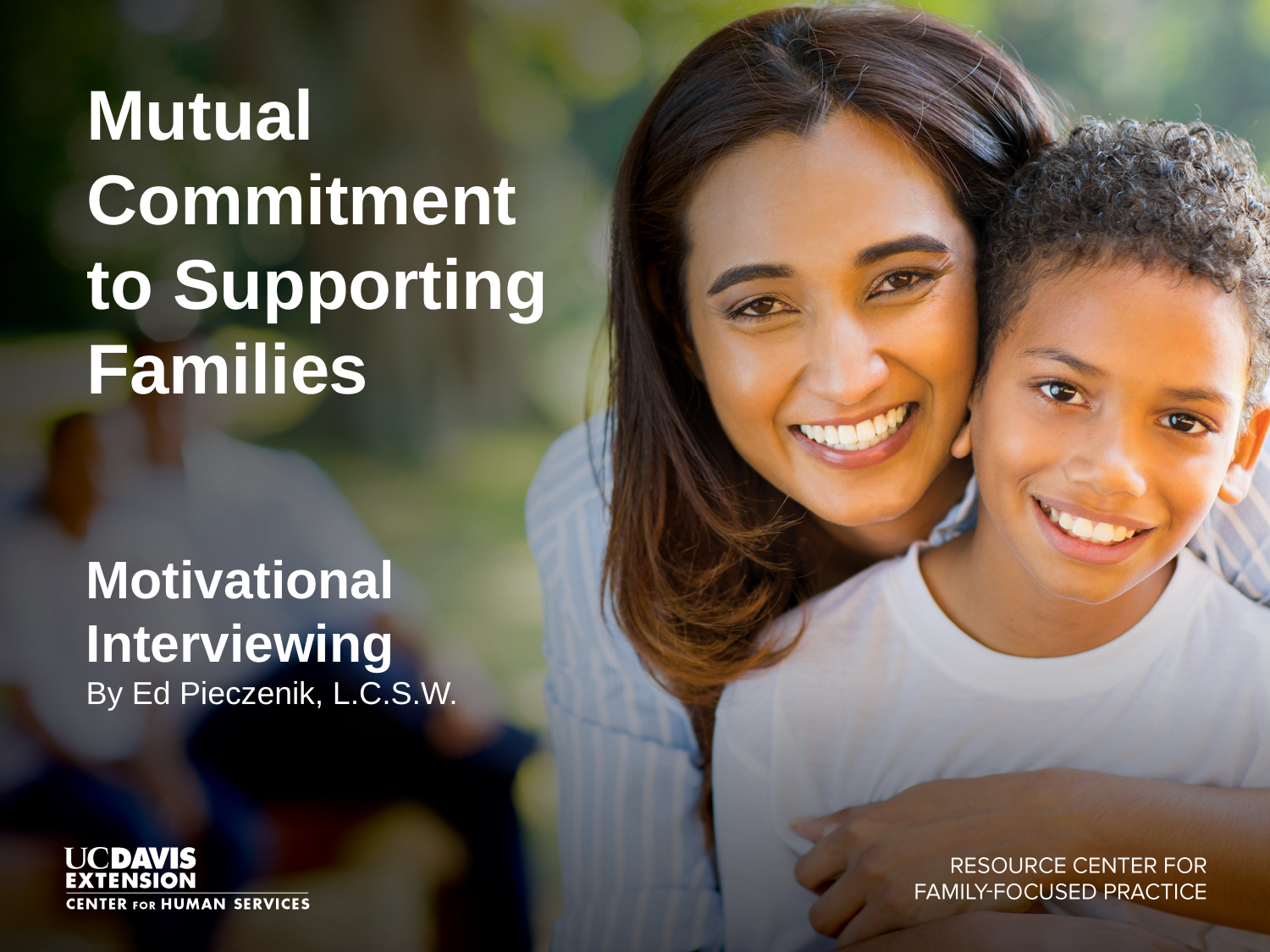

# Mutual Commitment to Supporting Families
Motivational Interviewing
By Ed Pieczenik, L.C.S.W.